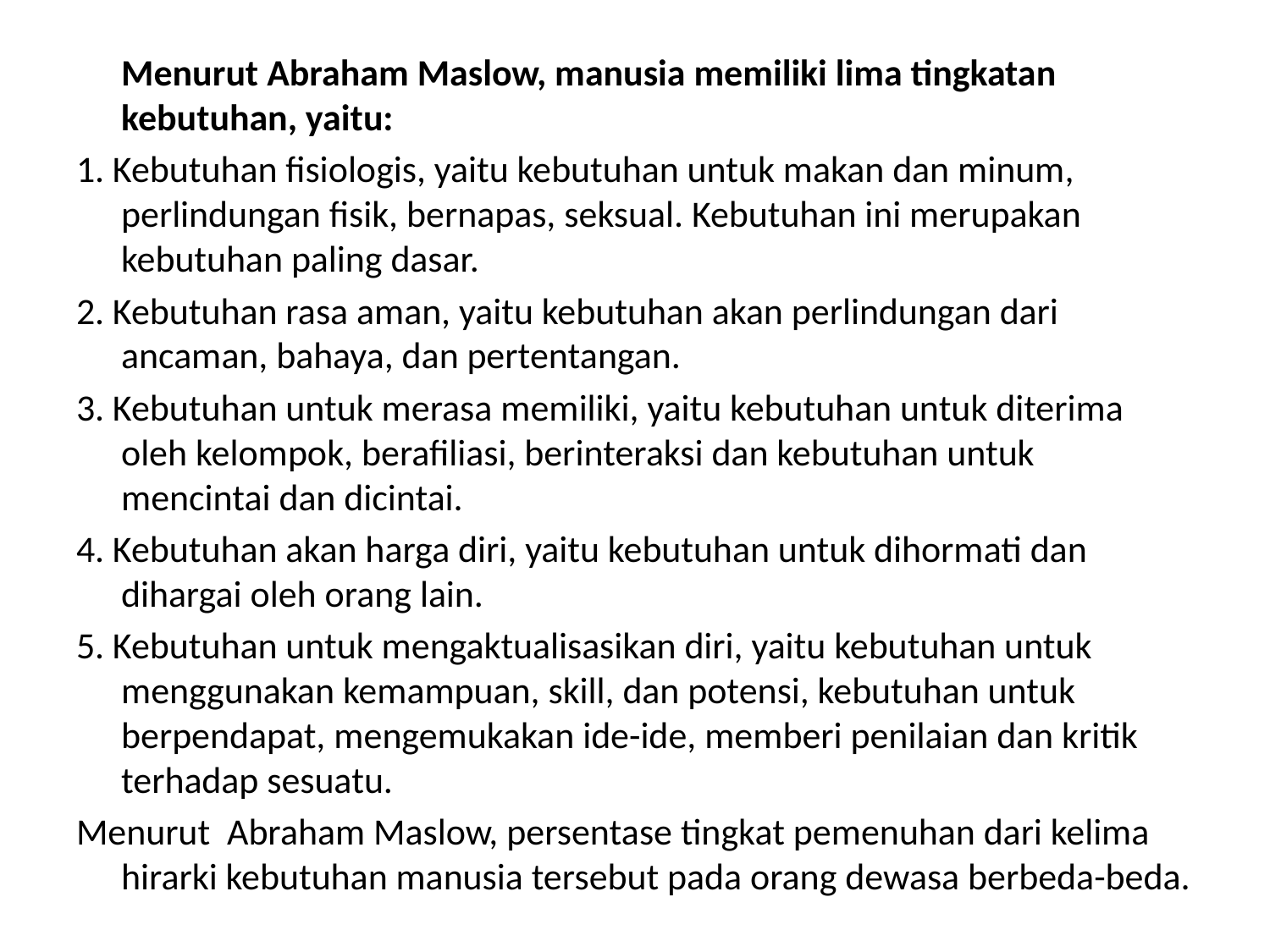

Menurut Abraham Maslow, manusia memiliki lima tingkatan kebutuhan, yaitu:
1. Kebutuhan fisiologis, yaitu kebutuhan untuk makan dan minum, perlindungan fisik, bernapas, seksual. Kebutuhan ini merupakan kebutuhan paling dasar.
2. Kebutuhan rasa aman, yaitu kebutuhan akan perlindungan dari ancaman, bahaya, dan pertentangan.
3. Kebutuhan untuk merasa memiliki, yaitu kebutuhan untuk diterima oleh kelompok, berafiliasi, berinteraksi dan kebutuhan untuk mencintai dan dicintai.
4. Kebutuhan akan harga diri, yaitu kebutuhan untuk dihormati dan dihargai oleh orang lain.
5. Kebutuhan untuk mengaktualisasikan diri, yaitu kebutuhan untuk menggunakan kemampuan, skill, dan potensi, kebutuhan untuk berpendapat, mengemukakan ide-ide, memberi penilaian dan kritik terhadap sesuatu.
Menurut  Abraham Maslow, persentase tingkat pemenuhan dari kelima hirarki kebutuhan manusia tersebut pada orang dewasa berbeda-beda.